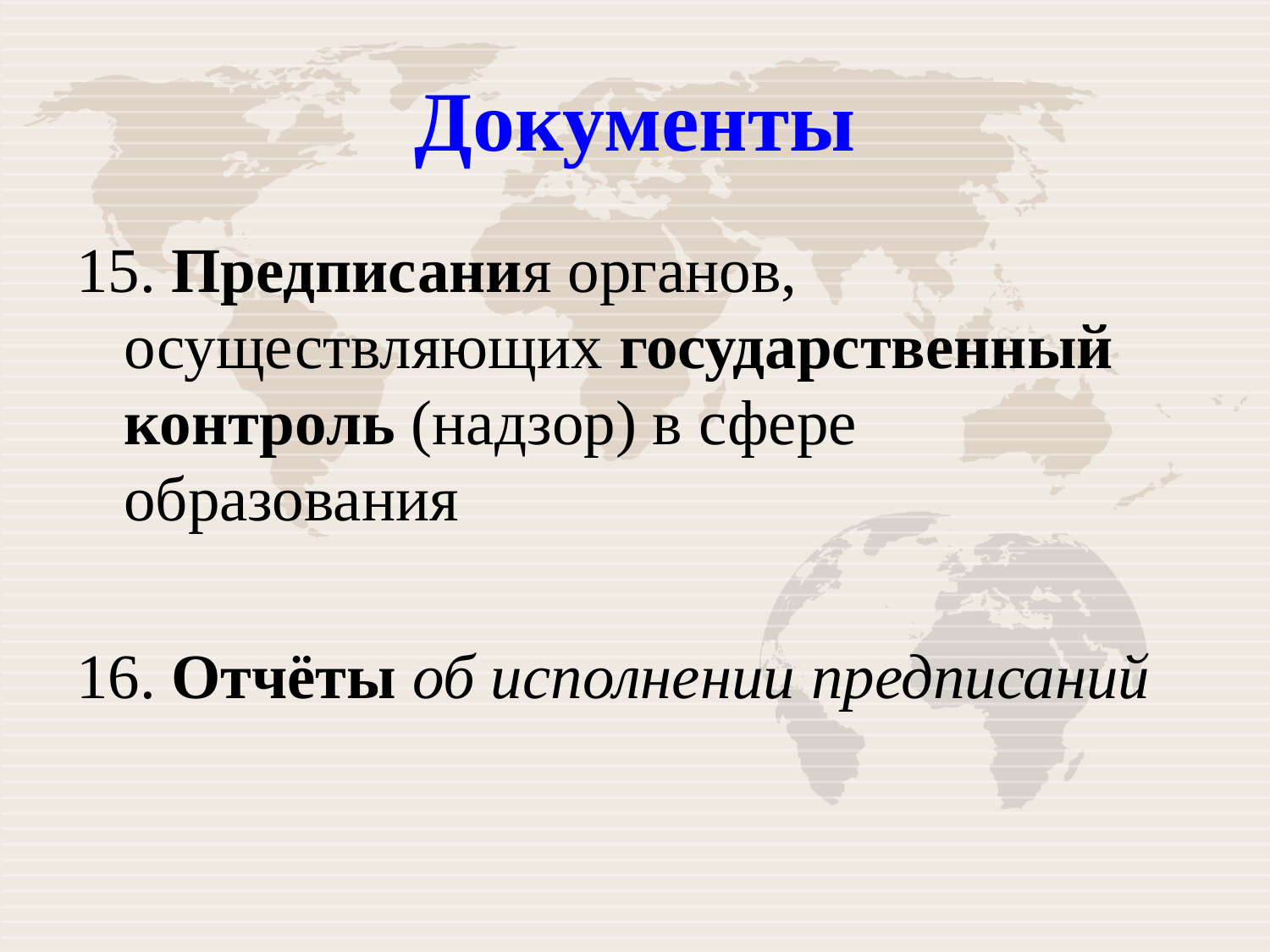

# Документы
15. Предписания органов, осуществляющих государственный контроль (надзор) в сфере образования

16. Отчёты об исполнении предписаний